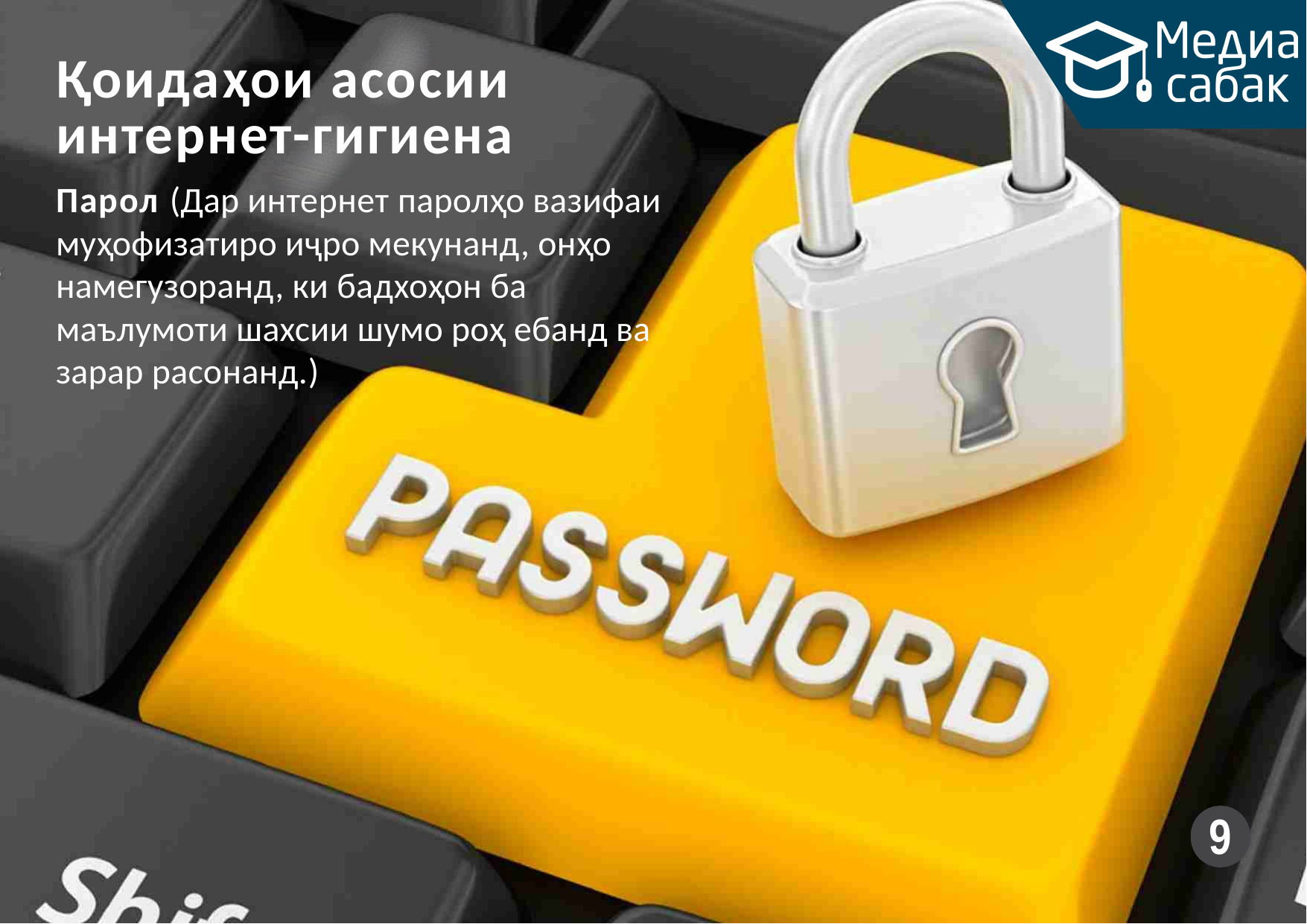

# Қоидаҳои асосии интернет-гигиена
Парол (Дар интернет паролҳо вазифаи муҳофизатиро иҷро мекунанд, онҳо намегузоранд, ки бадхоҳон ба маълумоти шахсии шумо роҳ ебанд ва зарар расонанд.)

9